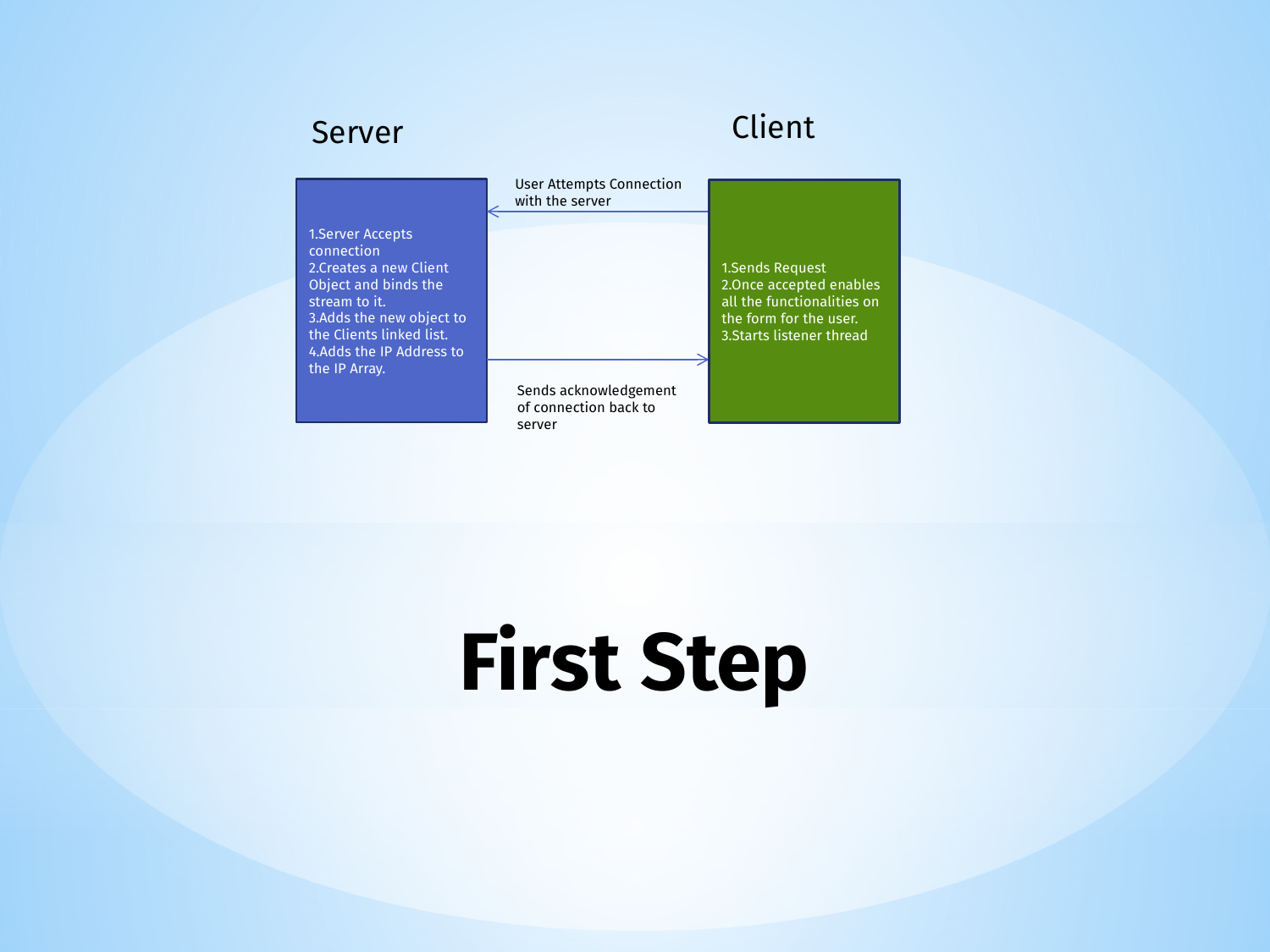

Client
Server
User Attempts Connection with the server
1.Server Accepts connection
2.Creates a new Client Object and binds the stream to it.
3.Adds the new object to the Clients linked list.
4.Adds the IP Address to the IP Array.
1.Sends Request
2.Once accepted enables all the functionalities on the form for the user.
3.Starts listener thread
Sends acknowledgement of connection back to server
# First Step